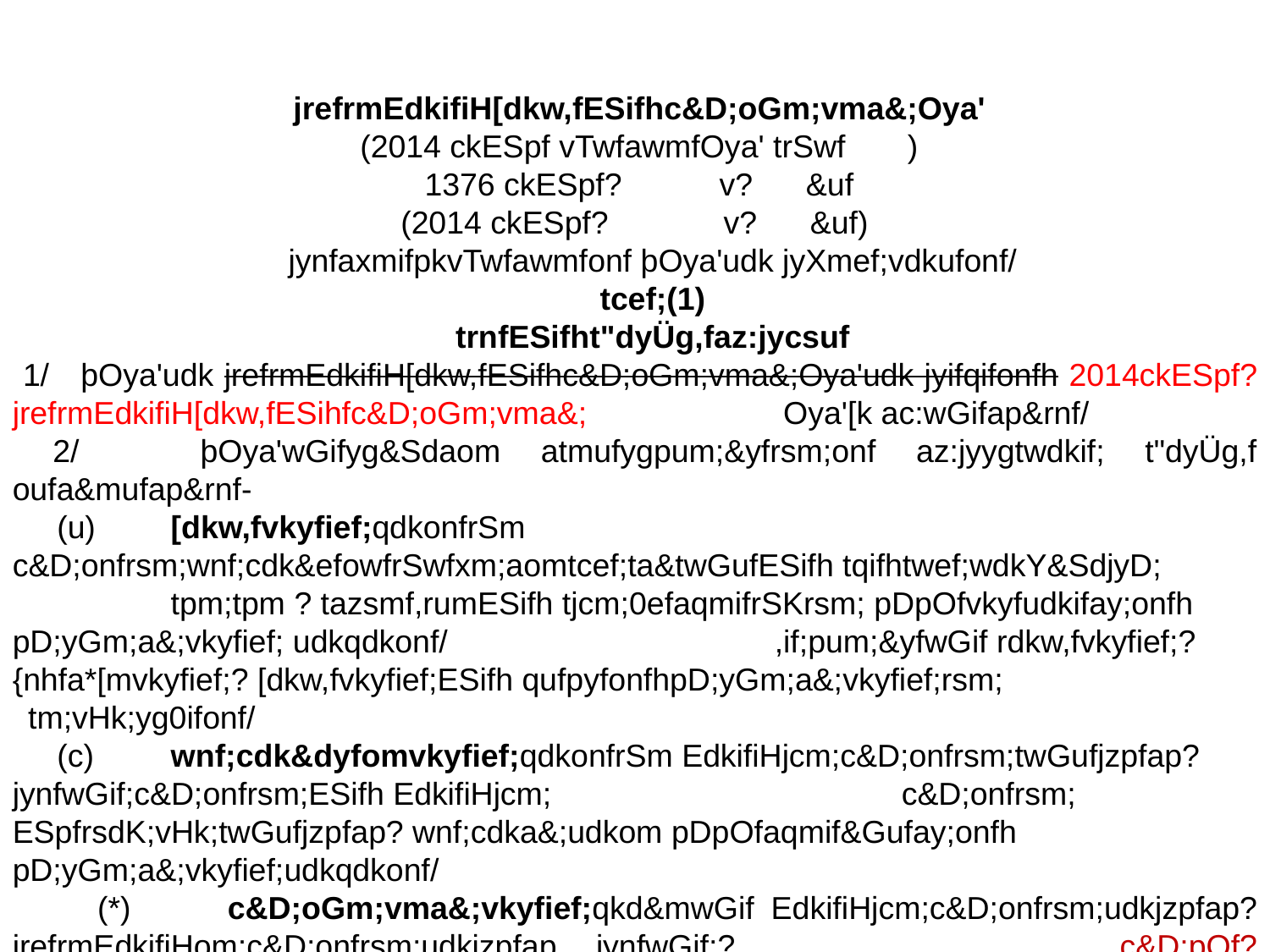

jrefrmEdkifiH[dkw,fESifhc&D;oGm;vma&;Oya'
 (2014 ckESpf vTwfawmfOya' trSwf       )
 1376 ckESpf?           v?      &uf
(2014 ckESpf?             v?      &uf)
    jynfaxmifpkvTwfawmfonf þOya'udk jyXmef;vdkufonf/
    tcef;(1)
    trnfESifht"dyÜg,faz:jycsuf
 1/   þOya'udk jrefrmEdkifiH[dkw,fESifhc&D;oGm;vma&;Oya'udk jyifqifonfh 2014ckESpf?jrefrmEdkifiH[dkw,fESihfc&D;oGm;vma&; 		 Oya'[k ac:wGifap&rnf/
 2/   þOya'wGifyg&Sdaom atmufygpum;&yfrsm;onf az:jyygtwdkif; t"dyÜg,f oufa&mufap&rnf-
     (u)	[dkw,fvkyfief;qdkonfrSm c&D;onfrsm;wnf;cdk&efowfrSwfxm;aomtcef;ta&twGufESifh tqifhtwef;wdkY&SdjyD; 	 		tpm;tpm ? tazsmf,rumESifh tjcm;0efaqmifrSKrsm; pDpOfvkyfudkifay;onfh pD;yGm;a&;vkyfief; udkqdkonf/ 			,if;pum;&yfwGif rdkw,fvkyfief;? {nhfa*[mvkyfief;? [dkw,fvkyfief;ESifh qufpyfonfhpD;yGm;a&;vkyfief;rsm; 			tm;vHk;yg0ifonf/
     (c)  	wnf;cdk&dyfomvkyfief;qdkonfrSm EdkifiHjcm;c&D;onfrsm;twGufjzpfap? jynfwGif;c&D;onfrsm;ESifh EdkifiHjcm; 			c&D;onfrsm; ESpfrsdK;vHk;twGufjzpfap? wnf;cdka&;udkom pDpOfaqmif&Gufay;onfh  pD;yGm;a&;vkyfief;udkqdkonf/
     (*)  	c&D;oGm;vma&;vkyfief;qkd&mwGif EdkifiHjcm;c&D;onfrsm;udkjzpfap?jrefrmEdkifiHom;c&D;onfrsm;udkjzpfap jynfwGif;? 	 		c&D;pOf? jynf0ifc&D;pOfESihfjynfyc&D;pOfrsm;udk c&D;vSnfhvnfoGm;vma&;twGufpDpOfaqmif&Gufay;onfhpD;yGm;a&; 			vkyfief;jzpfaom c&D;pOfaqmif&GufrSK vkyfief;? c&D;oGm;udk,fpm;vS,fvkyfief;?c&D;onf ydkYaqmifa&;vkyfief;? 			{nhfvrf;nTefvkyfief;ESihf c&D;oGm;vkyfief;ESifhqufpyfonfh pD;yGm;a&;vkyfief;rsm; tm;vkH; yg0ifonf/